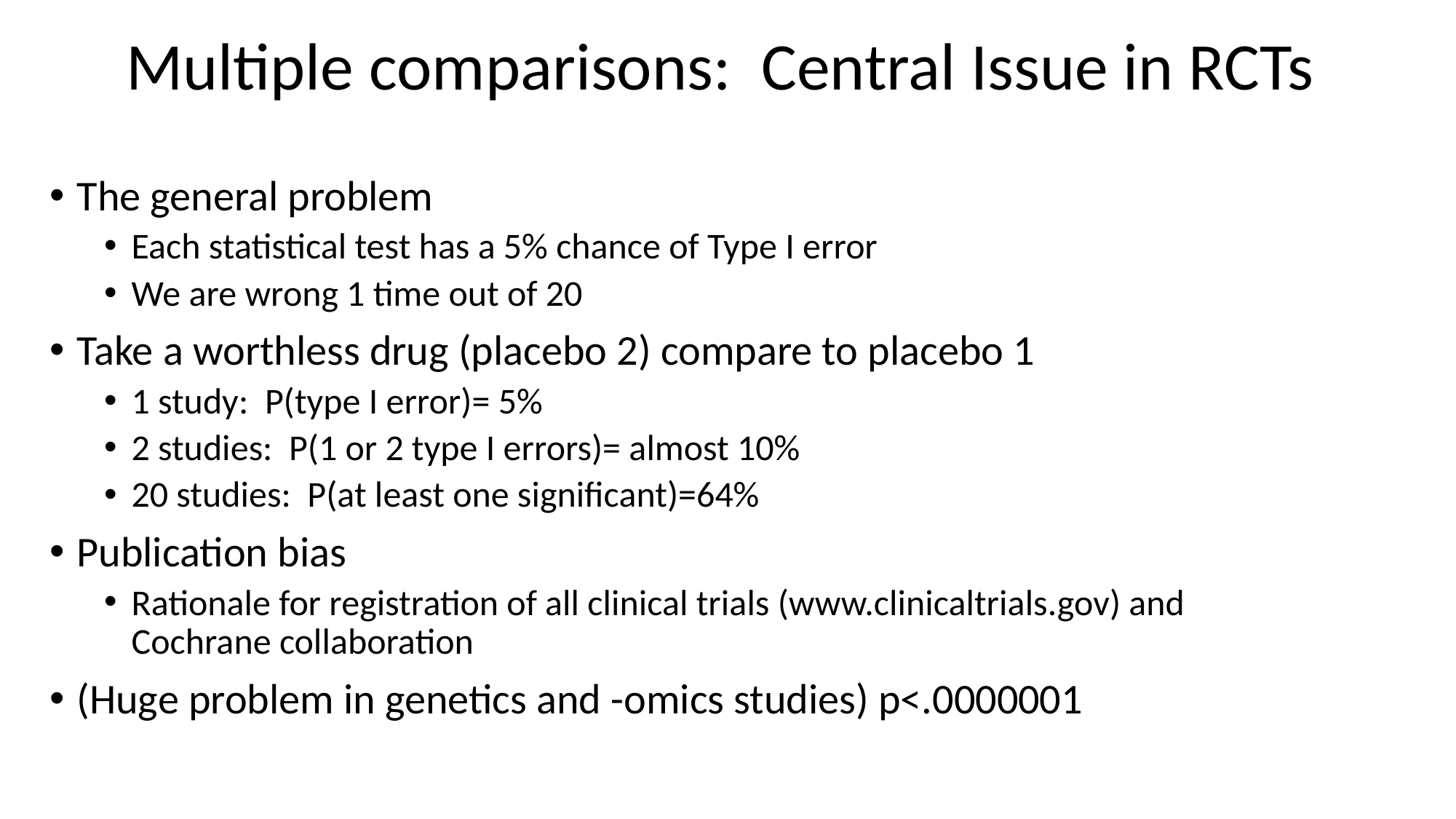

# Multiple comparisons:  Central Issue in RCTs
The general problem
Each statistical test has a 5% chance of Type I error
We are wrong 1 time out of 20
Take a worthless drug (placebo 2) compare to placebo 1
1 study:  P(type I error)= 5%
2 studies:  P(1 or 2 type I errors)= almost 10%
20 studies:  P(at least one significant)=64%
Publication bias
Rationale for registration of all clinical trials (www.clinicaltrials.gov) and Cochrane collaboration
(Huge problem in genetics and -omics studies) p<.0000001